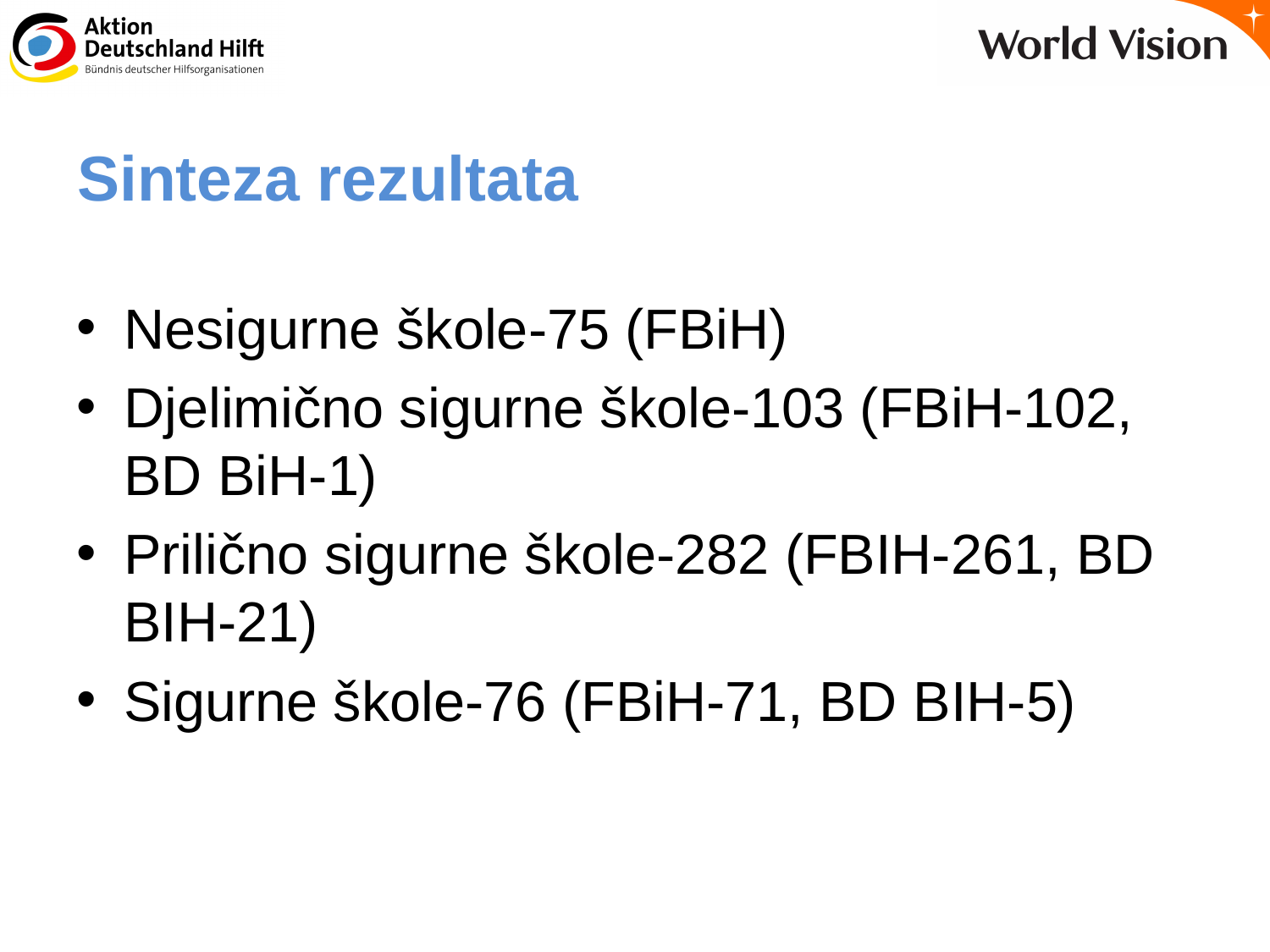

# Sinteza rezultata
Nesigurne škole-75 (FBiH)
Djelimično sigurne škole-103 (FBiH-102, BD BiH-1)
Prilično sigurne škole-282 (FBIH-261, BD BIH-21)
Sigurne škole-76 (FBiH-71, BD BIH-5)